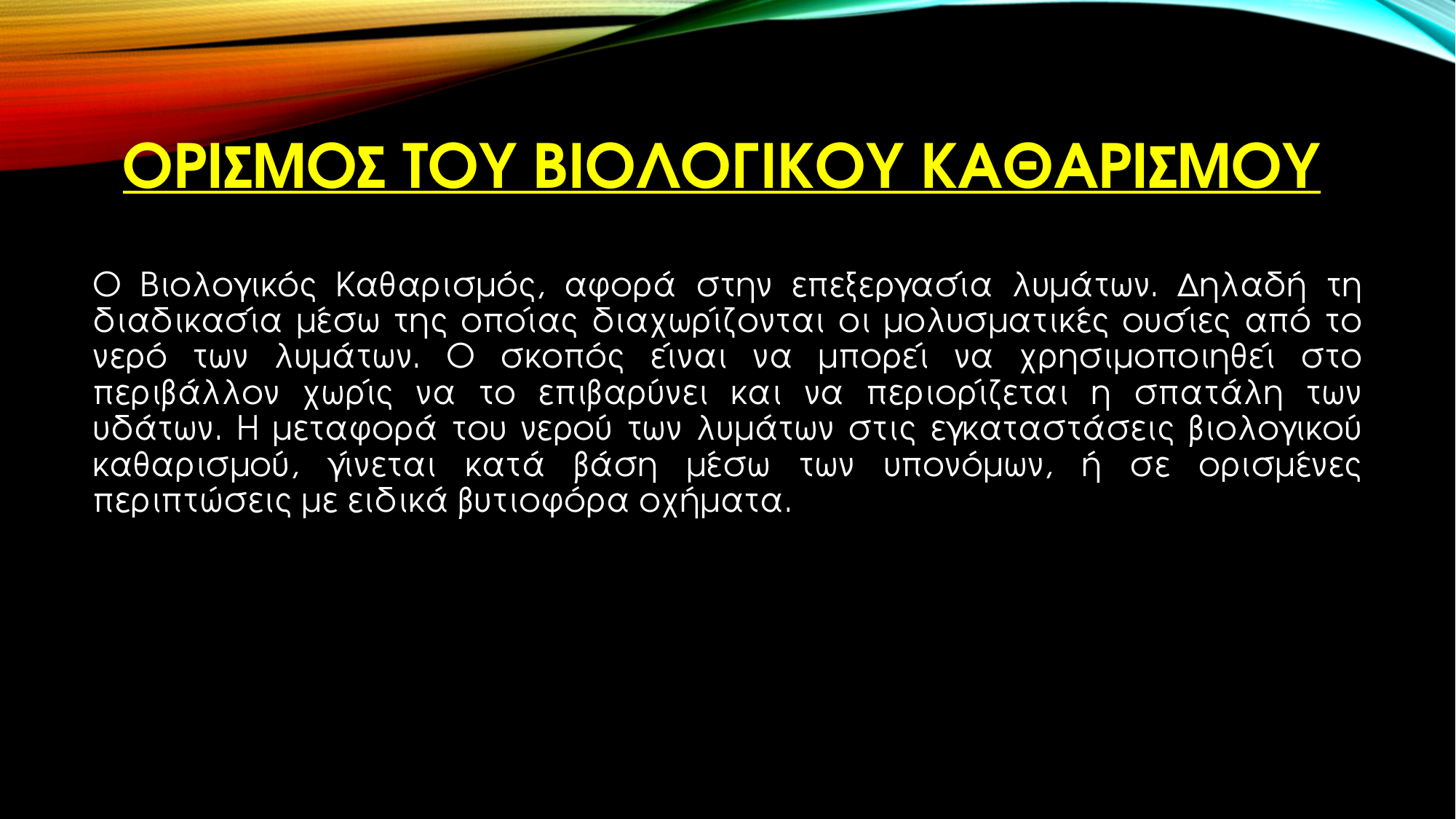

# ΟΡΙΣΜΟΣ ΤΟΥ ΒΙΟΛΟΓΙΚΟΥ ΚΑΘΑΡΙΣΜΟΥ
Ο Βιολογικός Καθαρισμός, αφορά στην επεξεργασία λυμάτων. Δηλαδή τη διαδικασία μέσω της οποίας διαχωρίζονται οι μολυσματικές ουσίες από το νερό των λυμάτων. Ο σκοπός είναι να μπορεί να χρησιμοποιηθεί στο περιβάλλον χωρίς να το επιβαρύνει και να περιορίζεται η σπατάλη των υδάτων. Η μεταφορά του νερού των λυμάτων στις εγκαταστάσεις βιολογικού καθαρισμού, γίνεται κατά βάση μέσω των υπονόμων, ή σε ορισμένες περιπτώσεις με ειδικά βυτιοφόρα οχήματα.